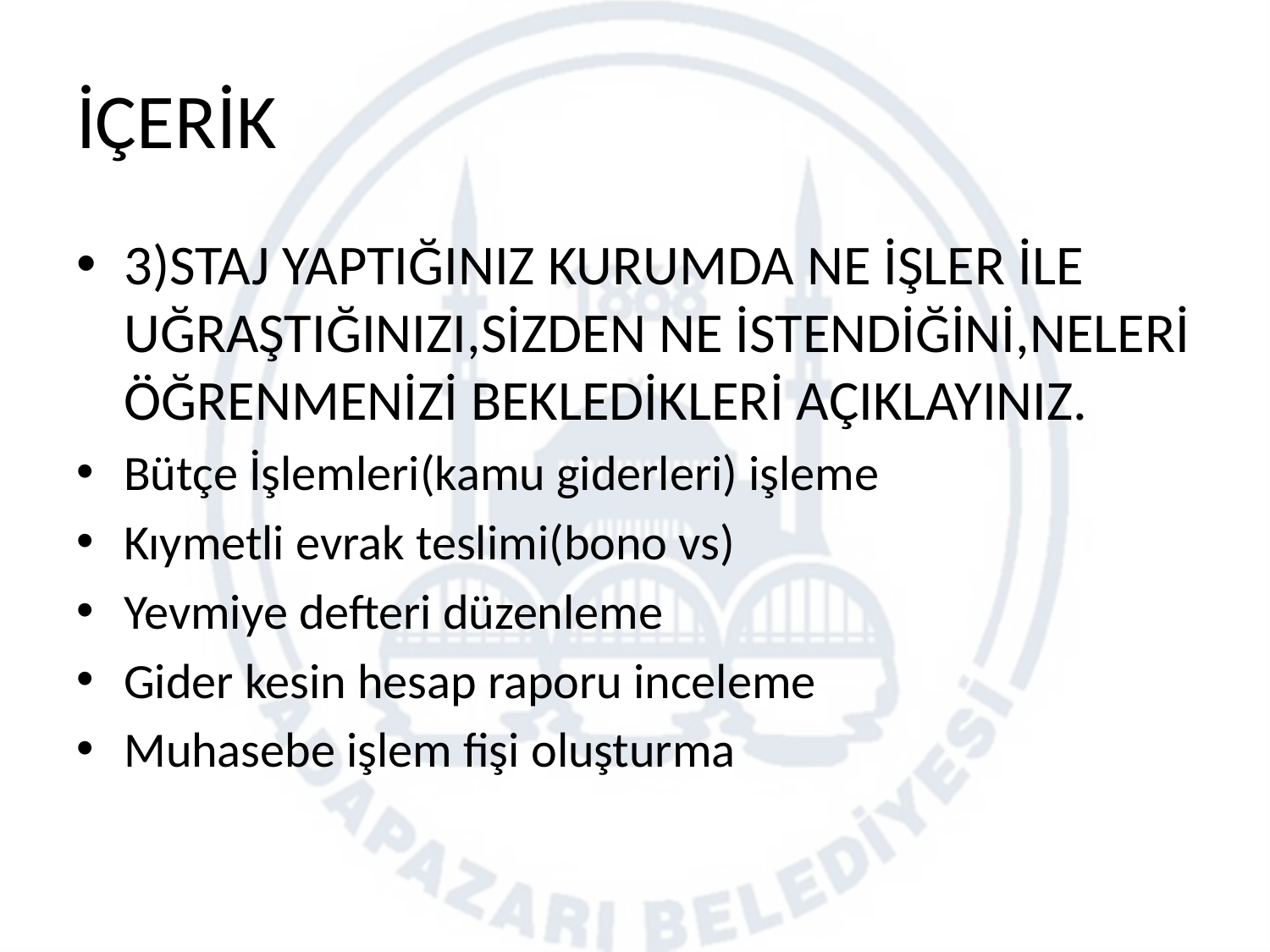

# İÇERİK
3)STAJ YAPTIĞINIZ KURUMDA NE İŞLER İLE UĞRAŞTIĞINIZI,SİZDEN NE İSTENDİĞİNİ,NELERİ ÖĞRENMENİZİ BEKLEDİKLERİ AÇIKLAYINIZ.
Bütçe İşlemleri(kamu giderleri) işleme
Kıymetli evrak teslimi(bono vs)
Yevmiye defteri düzenleme
Gider kesin hesap raporu inceleme
Muhasebe işlem fişi oluşturma